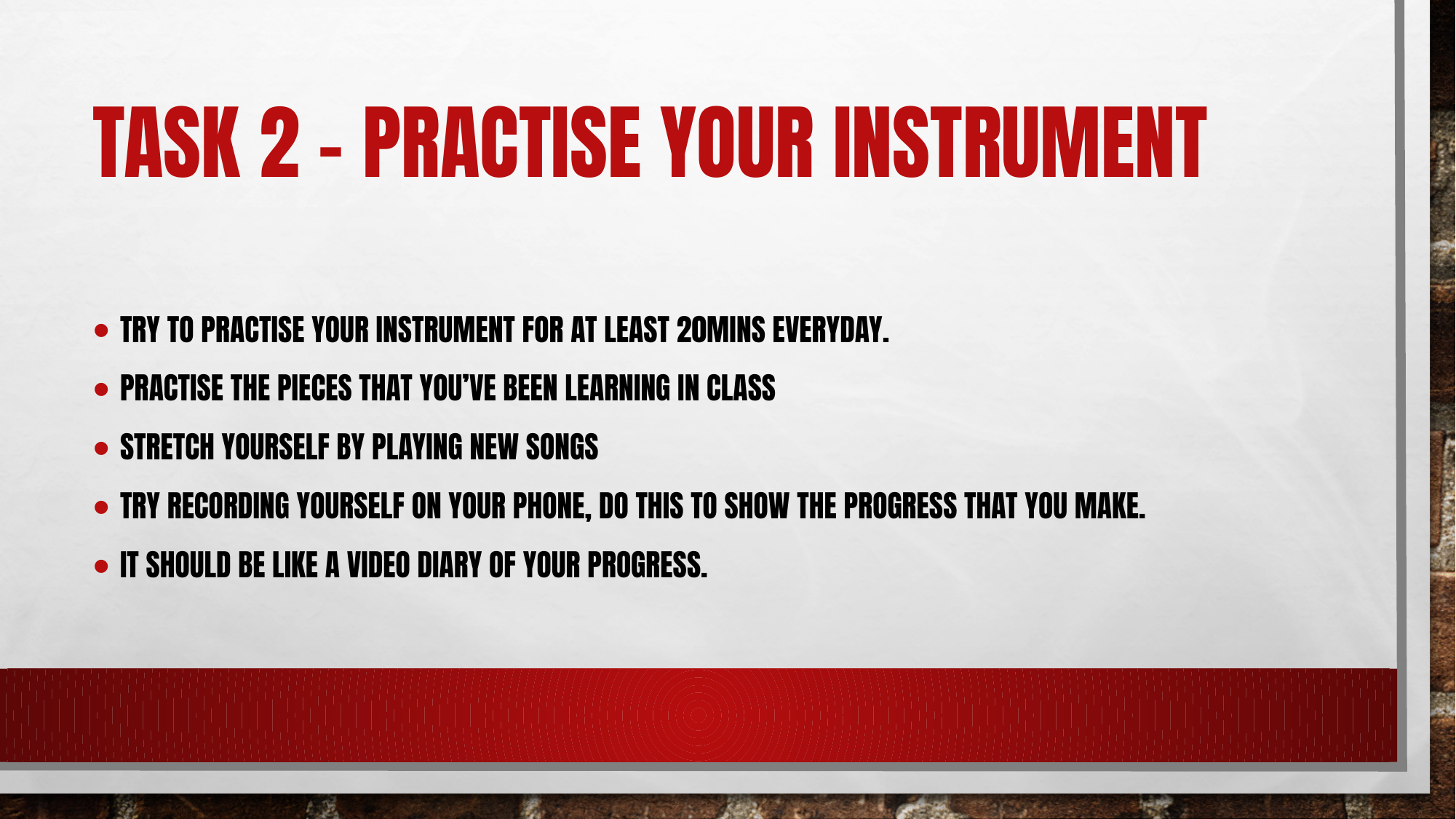

# Task 2 – practise your instrument
Try to practise your instrument for at least 20mins everyday.
Practise the pieces that you’ve been learning in class
Stretch yourself by playing new songs
try recording yourself on your phone, do this to show the progress that you make.
It should be like a video diary of your progress.